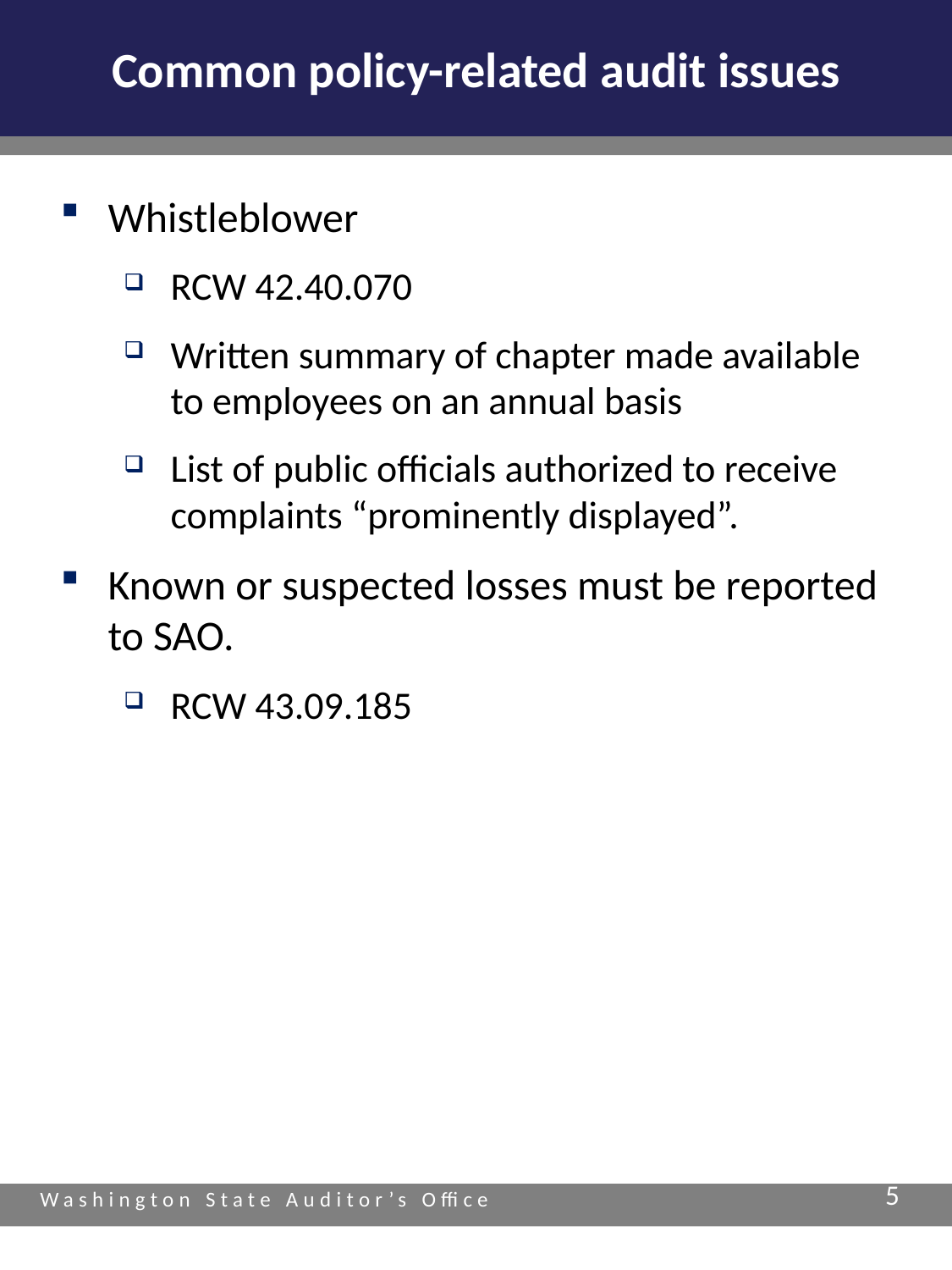

# Common policy-related audit issues
Whistleblower
RCW 42.40.070
Written summary of chapter made available to employees on an annual basis
List of public officials authorized to receive complaints “prominently displayed”.
Known or suspected losses must be reported to SAO.
RCW 43.09.185

5